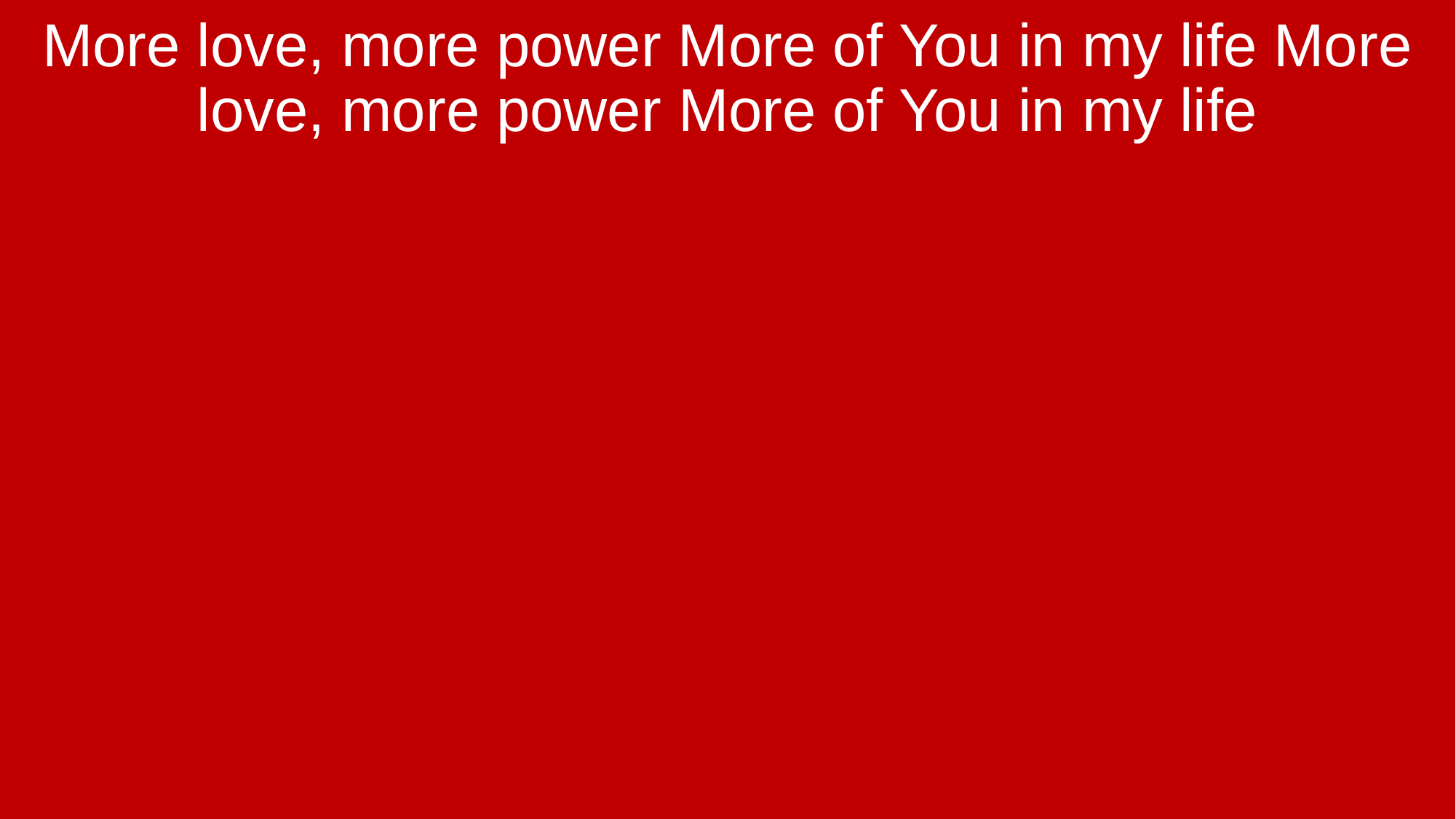

More love, more power More of You in my life More love, more power More of You in my life